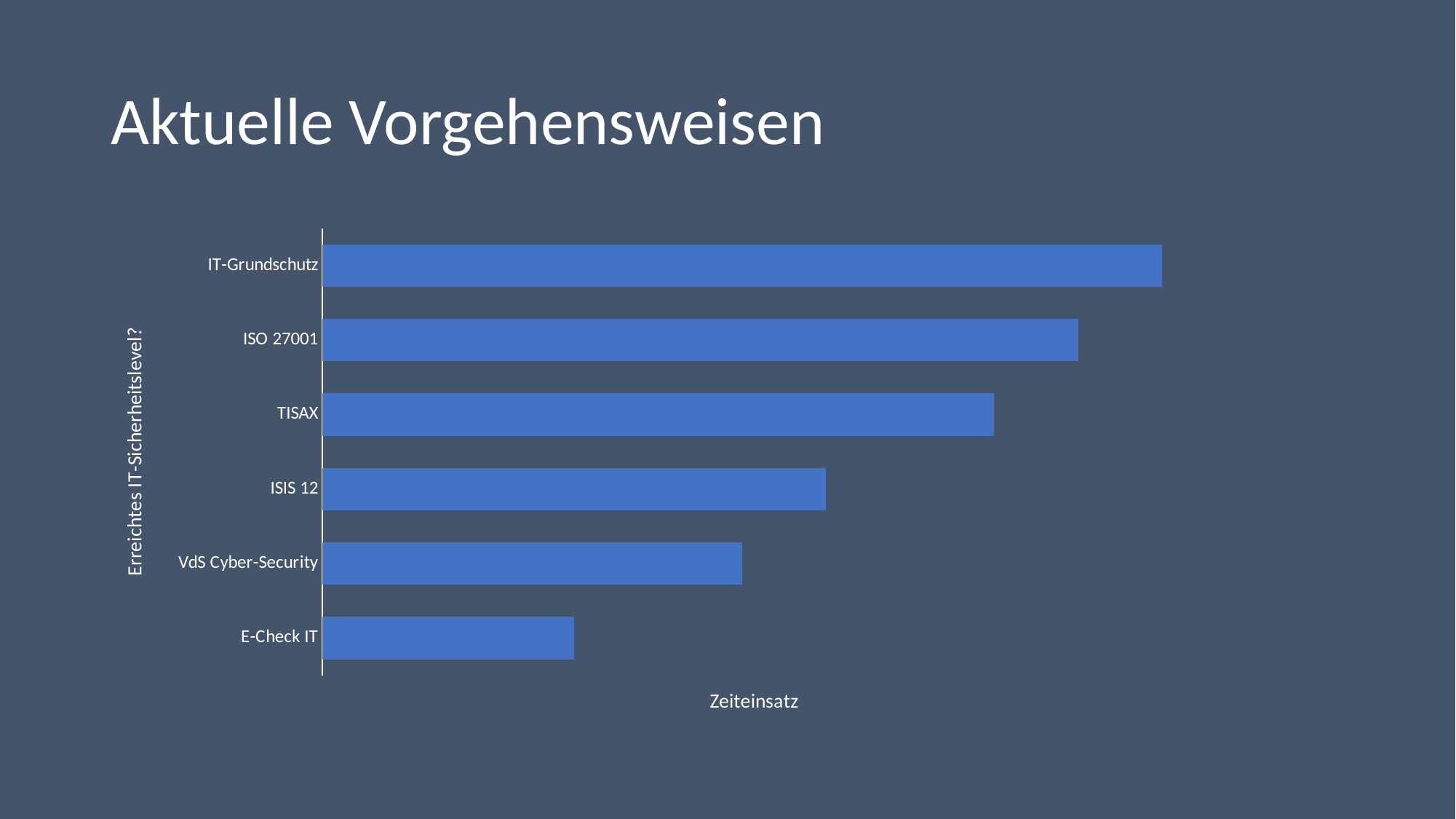

# Aktuelle Vorgehensweisen

### Chart

| Category | Spalte3 |
|---|---|
| E-Check IT | 30.0 |
| VdS Cyber-Security | 50.0 |
| ISIS 12 | 60.0 |
| TISAX | 80.0 |
| ISO 27001 | 90.0 |
| IT-Grundschutz | 100.0 |